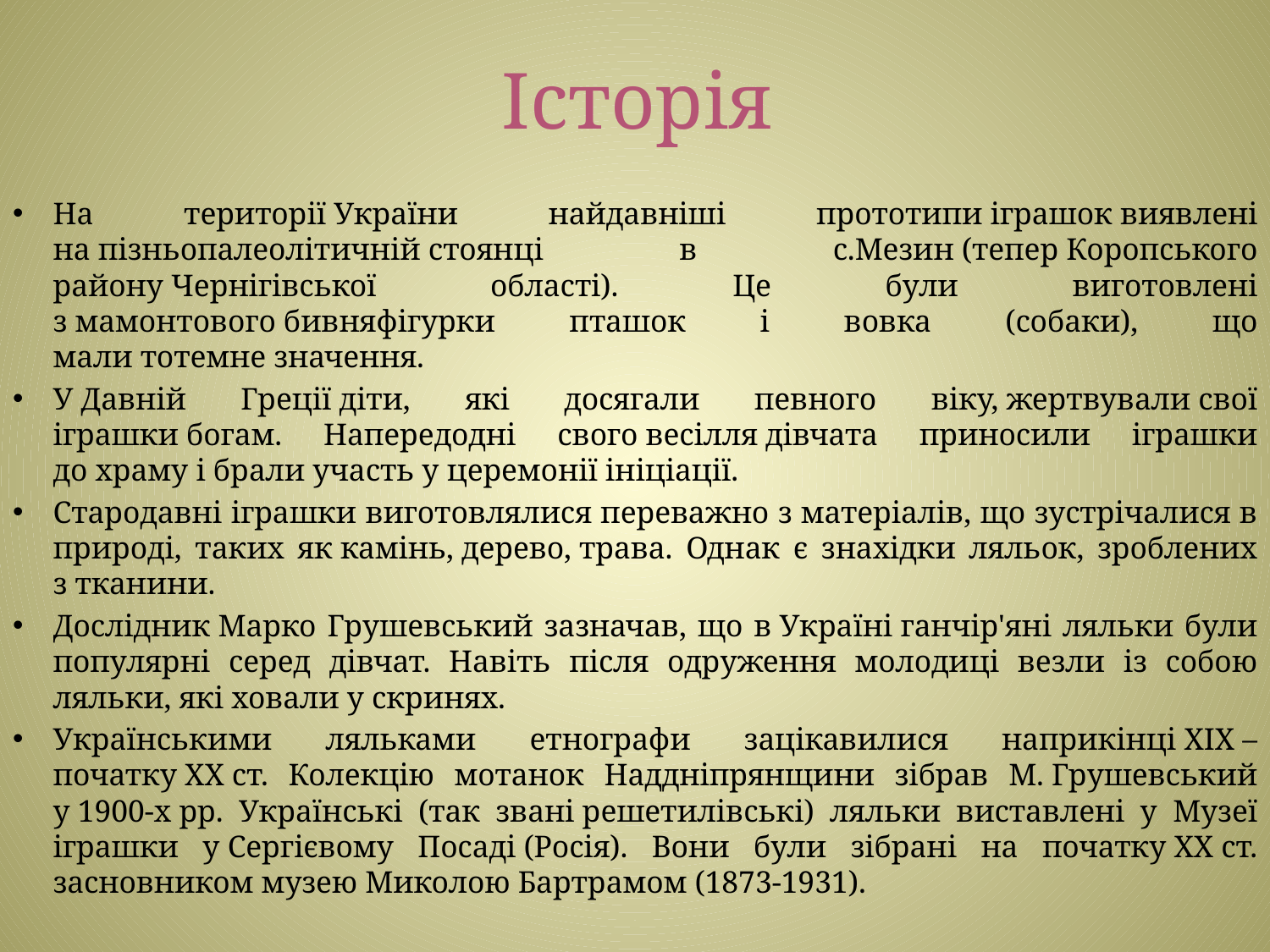

# Історія
На території України найдавніші прототипи іграшок виявлені на пізньопалеолітичній стоянці в с.Мезин (тепер Коропського району Чернігівської області). Це були виготовлені з мамонтового бивняфігурки пташок і вовка (собаки), що мали тотемне значення.
У Давній Греції діти, які досягали певного віку, жертвували свої іграшки богам. Напередодні свого весілля дівчата приносили іграшки до храму і брали участь у церемонії ініціації.
Стародавні іграшки виготовлялися переважно з матеріалів, що зустрічалися в природі, таких як камінь, дерево, трава. Однак є знахідки ляльок, зроблених з тканини.
Дослідник Марко Грушевський зазначав, що в Україні ганчір'яні ляльки були популярні серед дівчат. Навіть після одруження молодиці везли із собою ляльки, які ховали у скринях.
Українськими ляльками етнографи зацікавилися наприкінці XIX – початку ХХ ст. Колекцію мотанок Наддніпрянщини зібрав М. Грушевський у 1900-х рр. Українські (так звані решетилівські) ляльки виставлені у Музеї іграшки у Сергієвому Посаді (Росія). Вони були зібрані на початку ХХ ст. засновником музею Миколою Бартрамом (1873-1931).